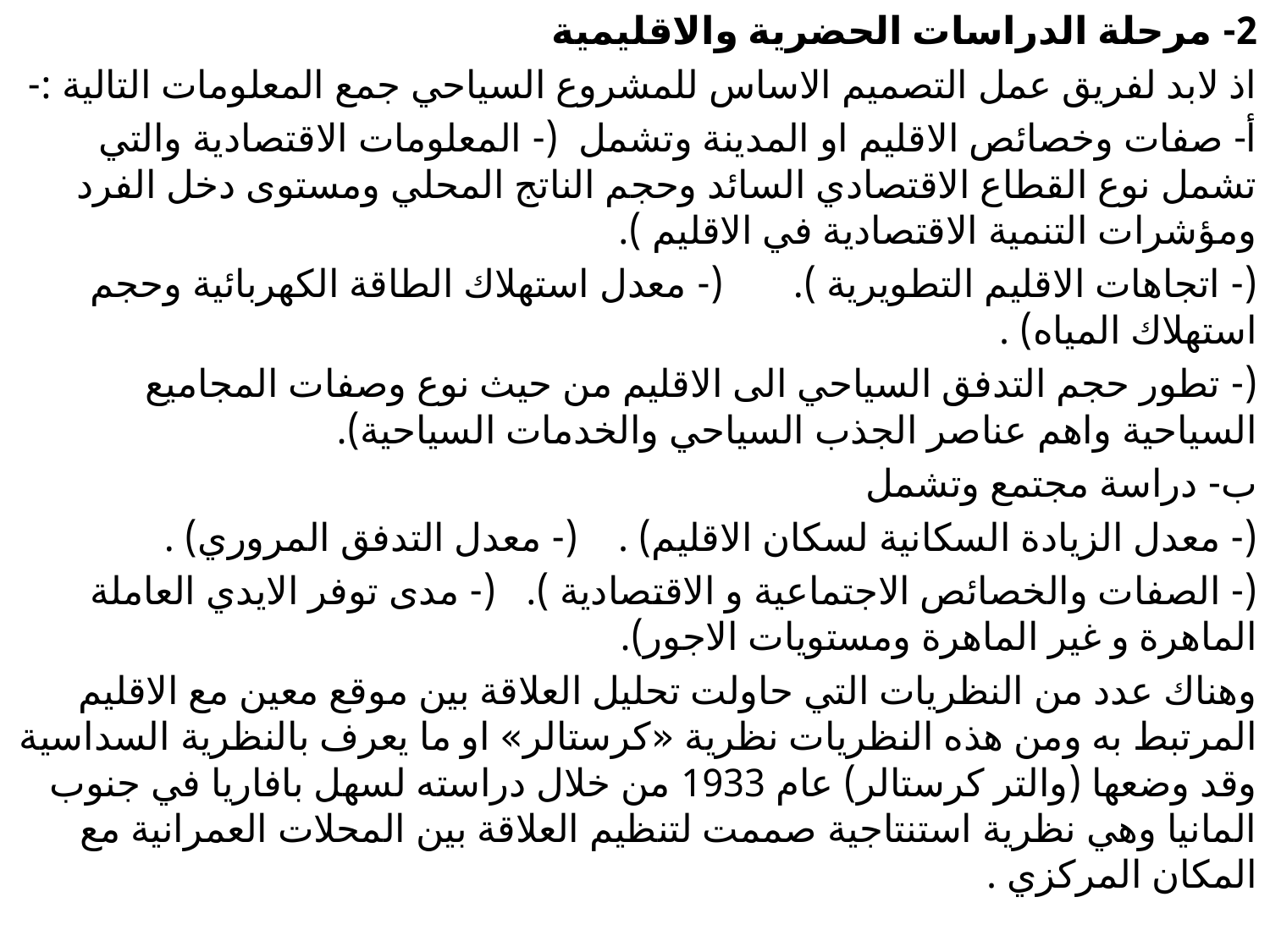

2- مرحلة الدراسات الحضرية والاقليمية
اذ لابد لفريق عمل التصميم الاساس للمشروع السياحي جمع المعلومات التالية :-
أ‌- صفات وخصائص الاقليم او المدينة وتشمل  (- المعلومات الاقتصادية والتي تشمل نوع القطاع الاقتصادي السائد وحجم الناتج المحلي ومستوى دخل الفرد ومؤشرات التنمية الاقتصادية في الاقليم ).
(- اتجاهات الاقليم التطويرية ).       (- معدل استهلاك الطاقة الكهربائية وحجم استهلاك المياه) .
(- تطور حجم التدفق السياحي الى الاقليم من حيث نوع وصفات المجاميع السياحية واهم عناصر الجذب السياحي والخدمات السياحية).
ب‌- دراسة مجتمع وتشمل
(- معدل الزيادة السكانية لسكان الاقليم) .    (- معدل التدفق المروري) .
(- الصفات والخصائص الاجتماعية و الاقتصادية ).   (- مدى توفر الايدي العاملة الماهرة و غير الماهرة ومستويات الاجور).
وهناك عدد من النظريات التي حاولت تحليل العلاقة بين موقع معين مع الاقليم المرتبط به ومن هذه النظريات نظرية «كرستالر» او ما يعرف بالنظرية السداسية وقد وضعها (والتر كرستالر) عام 1933 من خلال دراسته لسهل بافاريا في جنوب المانيا وهي نظرية استنتاجية صممت لتنظيم العلاقة بين المحلات العمرانية مع المكان المركزي .
#